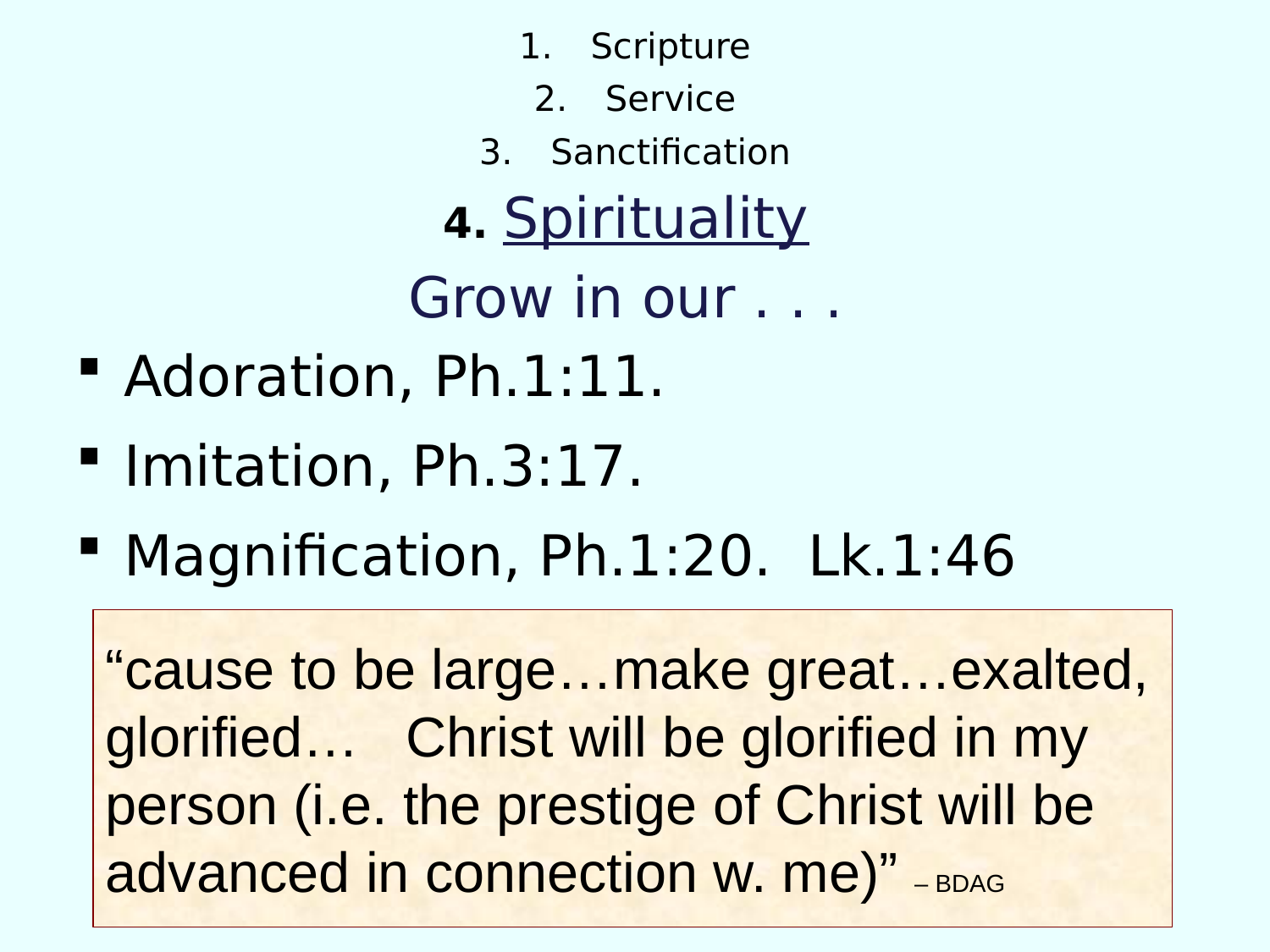

Scripture
Service
Sanctification
4. Spirituality
Grow in our . . .
Adoration, Ph.1:11.
Imitation, Ph.3:17.
Magnification, Ph.1:20.  Lk.1:46
#
“cause to be large…make great…exalted, glorified…   Christ will be glorified in my person (i.e. the prestige of Christ will be advanced in connection w. me)” – BDAG